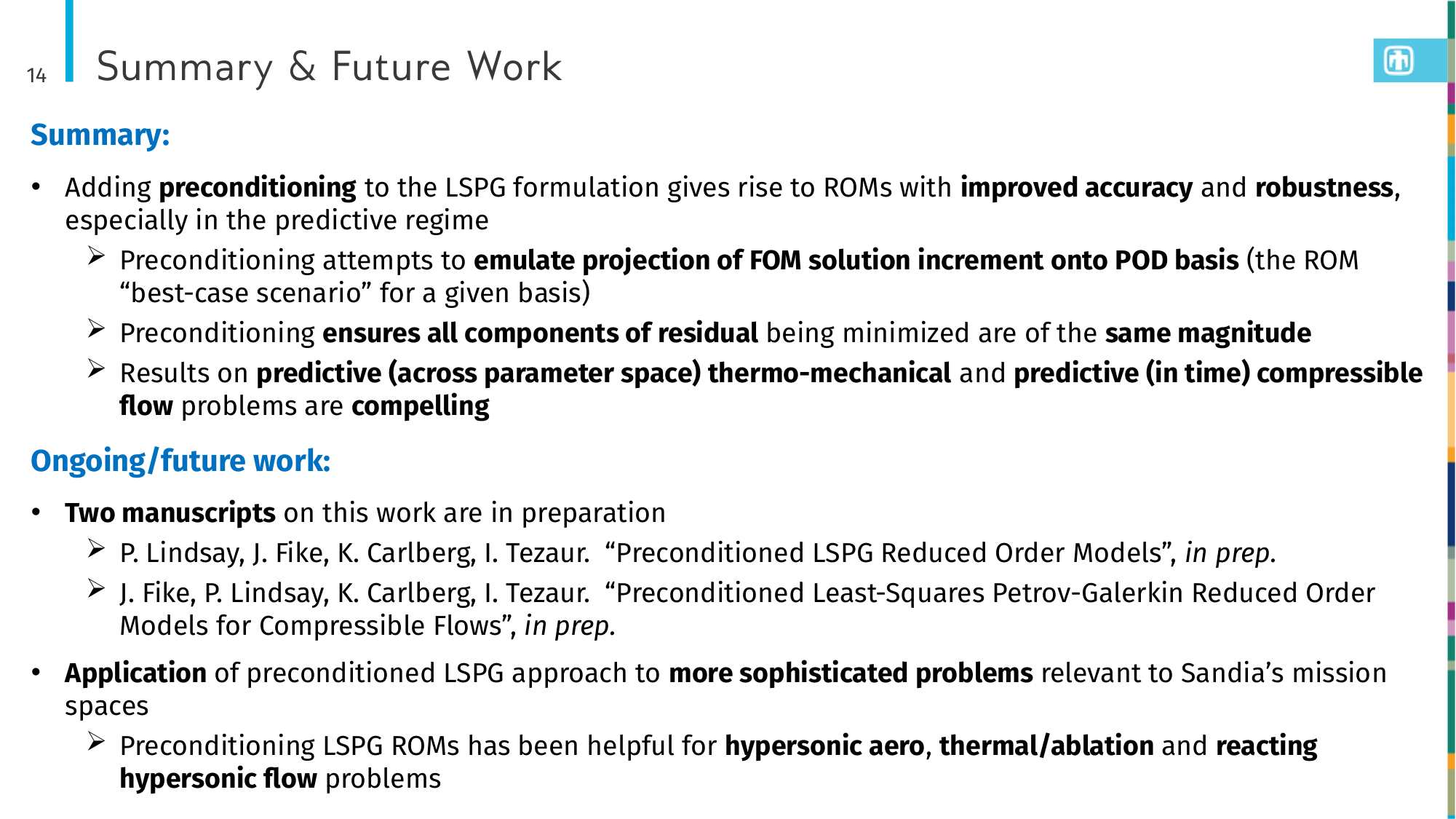

# Summary & Future Work
14
Summary:

Adding preconditioning to the LSPG formulation gives rise to ROMs with improved accuracy and robustness, especially in the predictive regime

Preconditioning attempts to emulate projection of FOM solution increment onto POD basis (the ROM “best-case scenario” for a given basis)

Preconditioning ensures all components of residual being minimized are of the same magnitude

Results on predictive (across parameter space) thermo-mechanical and predictive (in time) compressible flow problems are compelling

Ongoing/future work:

Two manuscripts on this work are in preparation

P. Lindsay, J. Fike, K. Carlberg, I. Tezaur.  “Preconditioned LSPG Reduced Order Models”, in prep.

J. Fike, P. Lindsay, K. Carlberg, I. Tezaur.  “Preconditioned Least-Squares Petrov-Galerkin Reduced Order Models for Compressible Flows”, in prep.

Application of preconditioned LSPG approach to more sophisticated problems relevant to Sandia’s mission spaces

Preconditioning LSPG ROMs has been helpful for hypersonic aero, thermal/ablation and reacting hypersonic flow problems